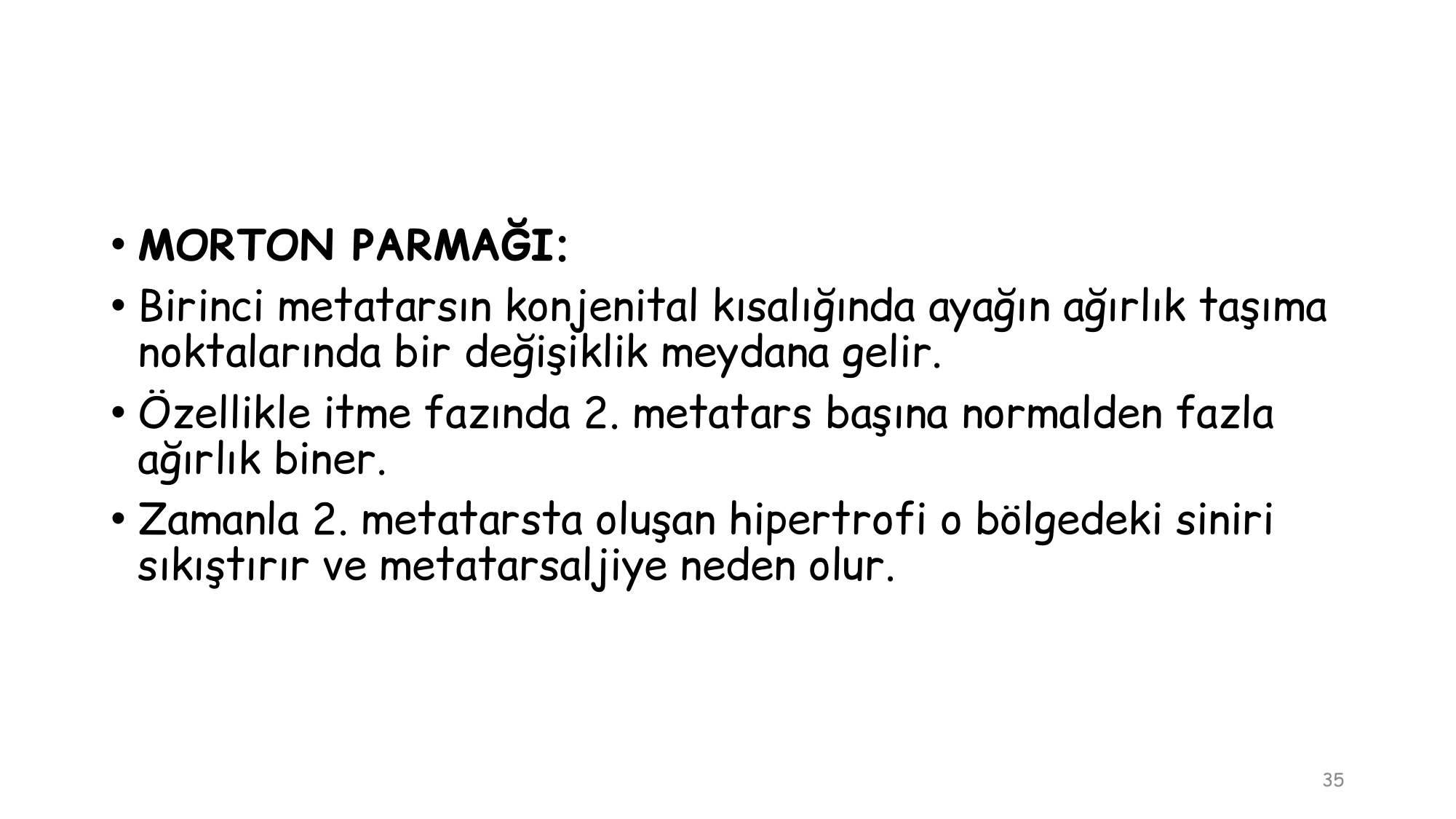

#
MORTON PARMAĞI:
Birinci metatarsın konjenital kısalığında ayağın ağırlık taşıma nok­talarında bir değişiklik meydana gelir.
Özellikle itme fazında 2. metatars başına normalden fazla ağırlık biner.
Zamanla 2. metatarsta oluşan hipertrofi o bölgedeki siniri sıkıştırır ve metatarsaljiye neden olur.
35